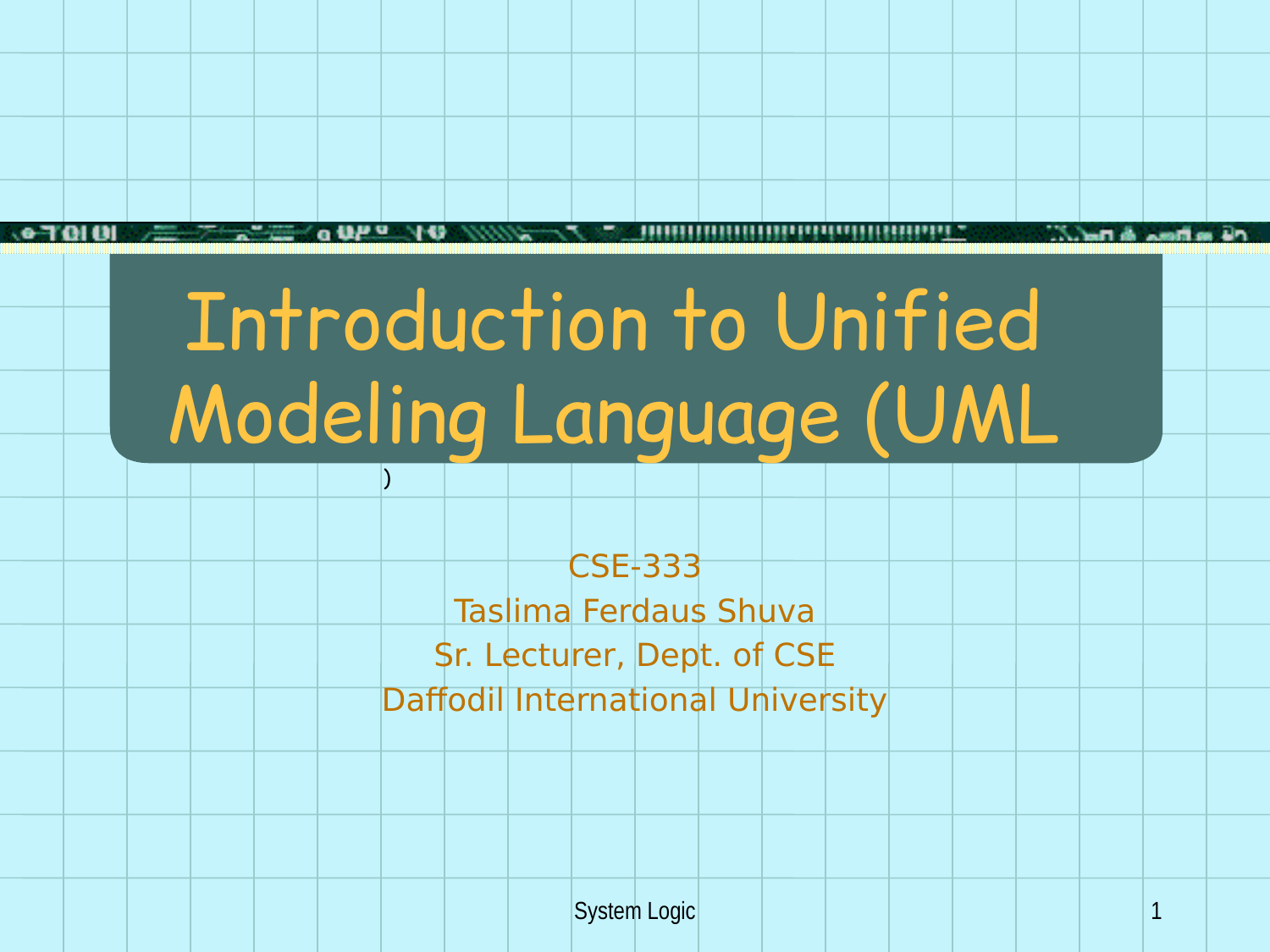

# Introduction to Unified Modeling Language (UML
)
CSE-333
Taslima Ferdaus Shuva
Sr. Lecturer, Dept. of CSE
Daffodil International University

System Logic
1